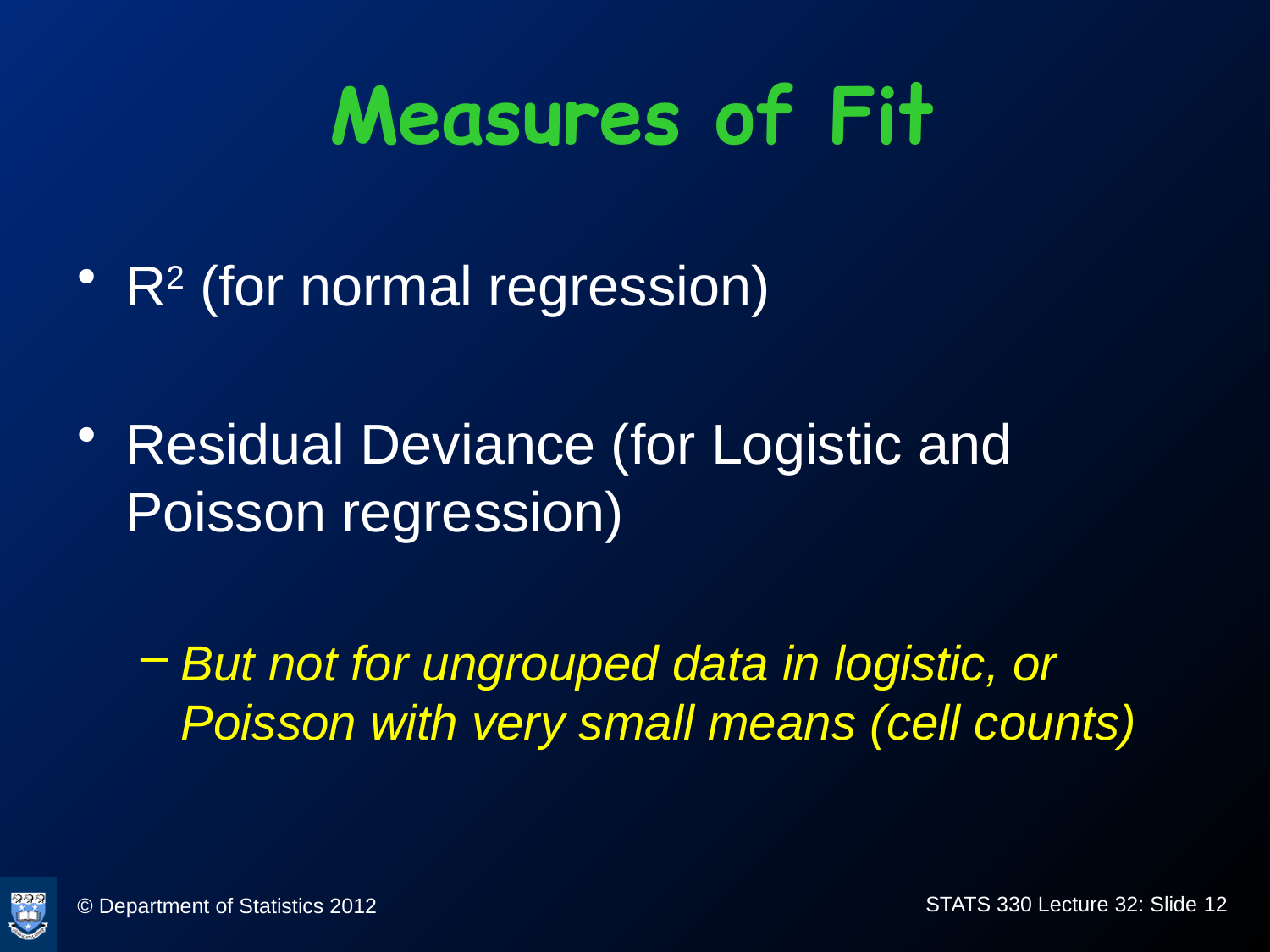

# Measures of Fit
R2 (for normal regression)

Residual Deviance (for Logistic and Poisson regression)

But not for ungrouped data in logistic, or Poisson with very small means (cell counts)